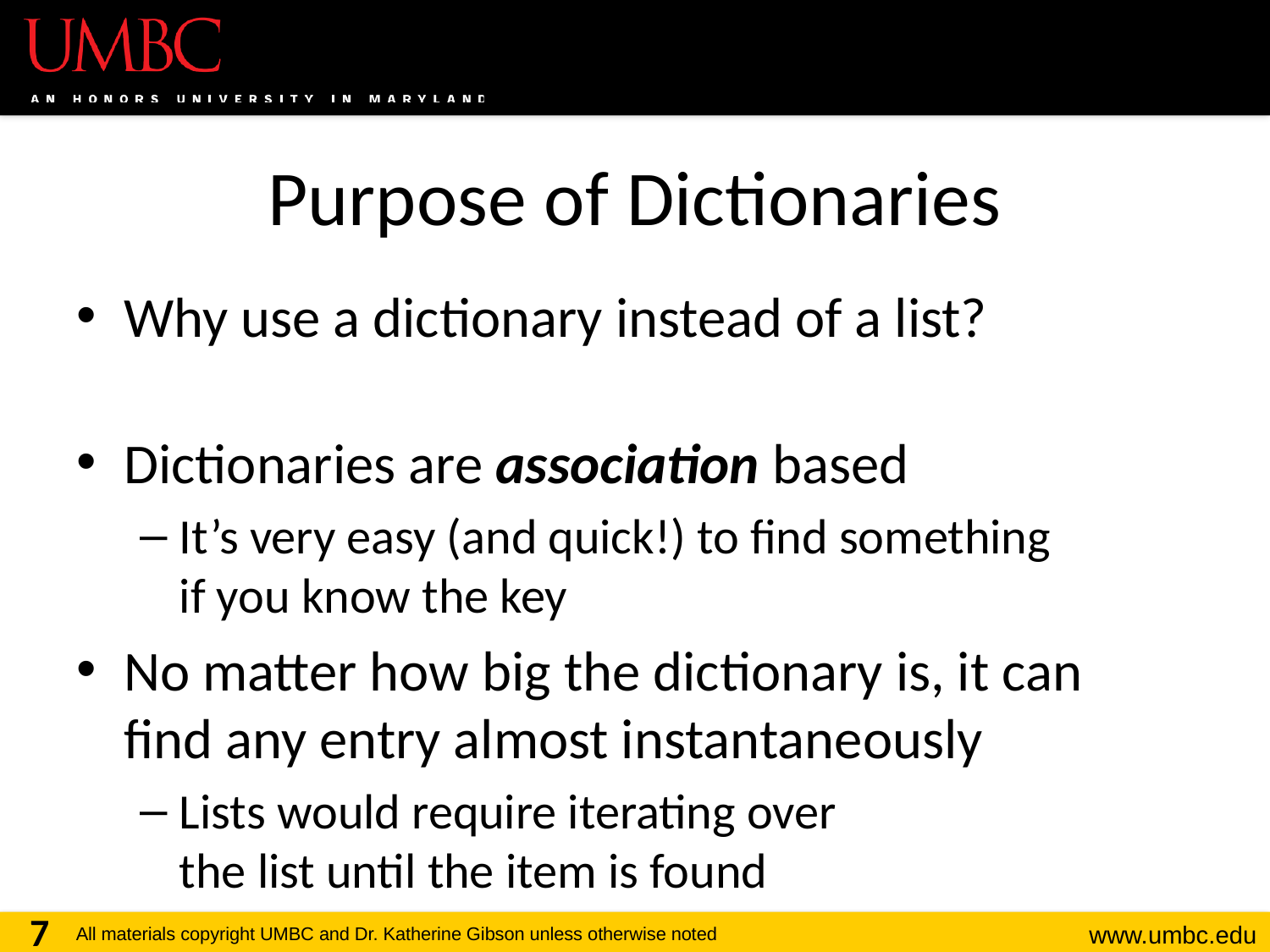

# Purpose of Dictionaries
Why use a dictionary instead of a list?

Dictionaries are association based
It’s very easy (and quick!) to find something
if you know the key
No matter how big the dictionary is, it can
find any entry almost instantaneously
Lists would require iterating over
the list until the item is found
7